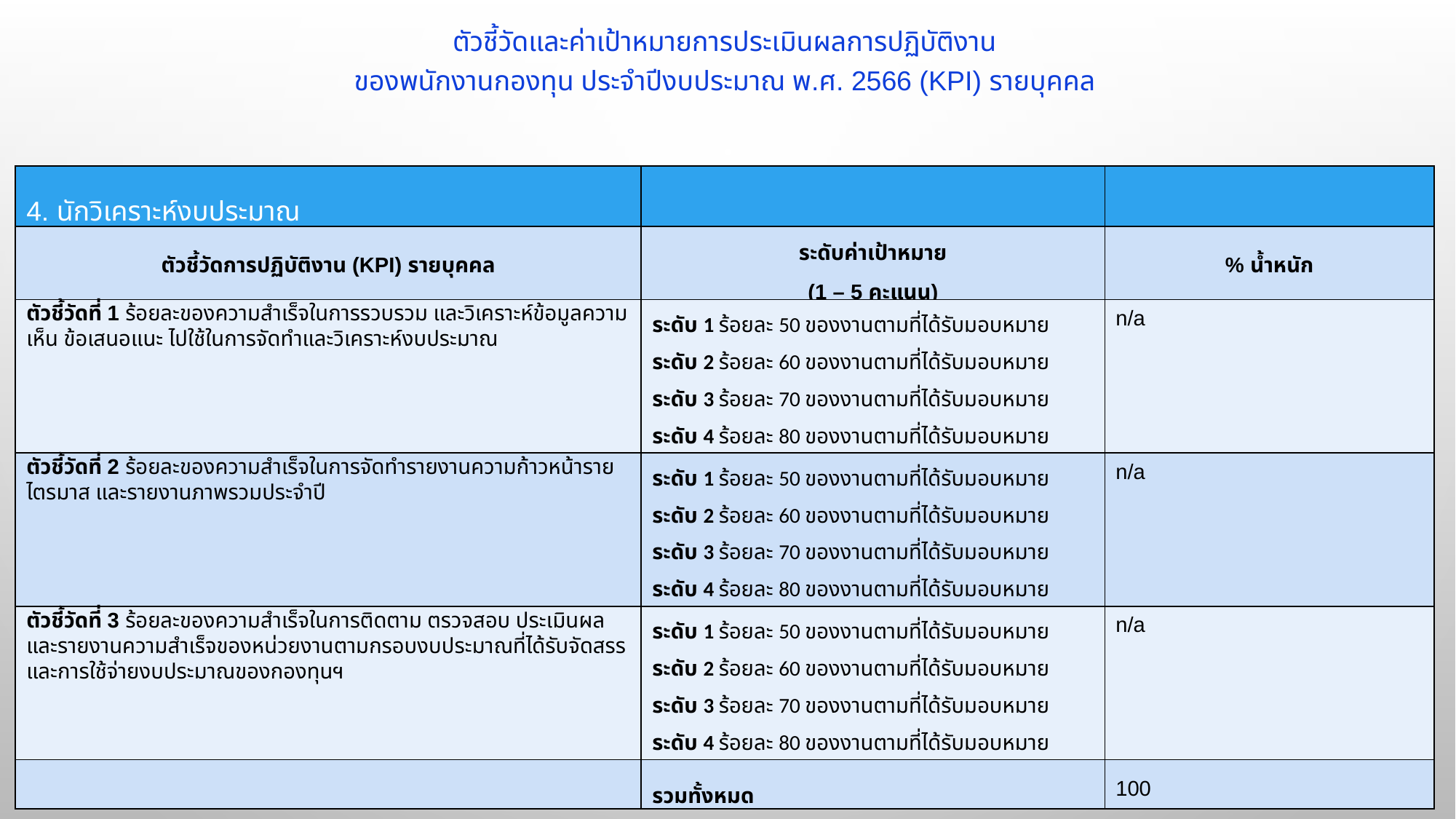

ตัวชี้วัดและค่าเป้าหมายการประเมินผลการปฏิบัติงาน
ของพนักงานกองทุน ประจำปีงบประมาณ พ.ศ. 2566 (KPI) รายบุคคล
| 4. นักวิเคราะห์งบประมาณ |  |  |
| --- | --- | --- |
| ตัวชี้วัดการปฏิบัติงาน (KPI) รายบุคคล | ระดับค่าเป้าหมาย (1 – 5 คะแนน) | % น้ำหนัก |
| ตัวชี้วัดที่ 1 ร้อยละของความสำเร็จในการรวบรวม และวิเคราะห์ข้อมูลความเห็น ข้อเสนอแนะ ไปใช้ในการจัดทำและวิเคราะห์งบประมาณ | ระดับ 1 ร้อยละ 50 ของงานตามที่ได้รับมอบหมาย ระดับ 2 ร้อยละ 60 ของงานตามที่ได้รับมอบหมาย ระดับ 3 ร้อยละ 70 ของงานตามที่ได้รับมอบหมาย ระดับ 4 ร้อยละ 80 ของงานตามที่ได้รับมอบหมาย ระดับ 5 ร้อยละ 90 ของงานตามที่ได้รับมอบหมาย | n/a |
| ตัวชี้วัดที่ 2 ร้อยละของความสำเร็จในการจัดทำรายงานความก้าวหน้ารายไตรมาส และรายงานภาพรวมประจำปี | ระดับ 1 ร้อยละ 50 ของงานตามที่ได้รับมอบหมาย ระดับ 2 ร้อยละ 60 ของงานตามที่ได้รับมอบหมาย ระดับ 3 ร้อยละ 70 ของงานตามที่ได้รับมอบหมาย ระดับ 4 ร้อยละ 80 ของงานตามที่ได้รับมอบหมาย ระดับ 5 ร้อยละ 90 ของงานตามที่ได้รับมอบหมาย | n/a |
| ตัวชี้วัดที่ 3 ร้อยละของความสำเร็จในการติดตาม ตรวจสอบ ประเมินผล และรายงานความสำเร็จของหน่วยงานตามกรอบงบประมาณที่ได้รับจัดสรร และการใช้จ่ายงบประมาณของกองทุนฯ | ระดับ 1 ร้อยละ 50 ของงานตามที่ได้รับมอบหมาย ระดับ 2 ร้อยละ 60 ของงานตามที่ได้รับมอบหมาย ระดับ 3 ร้อยละ 70 ของงานตามที่ได้รับมอบหมาย ระดับ 4 ร้อยละ 80 ของงานตามที่ได้รับมอบหมาย ระดับ 5 ร้อยละ 90 ของงานตามที่ได้รับมอบหมาย | n/a |
|  | รวมทั้งหมด | 100 |